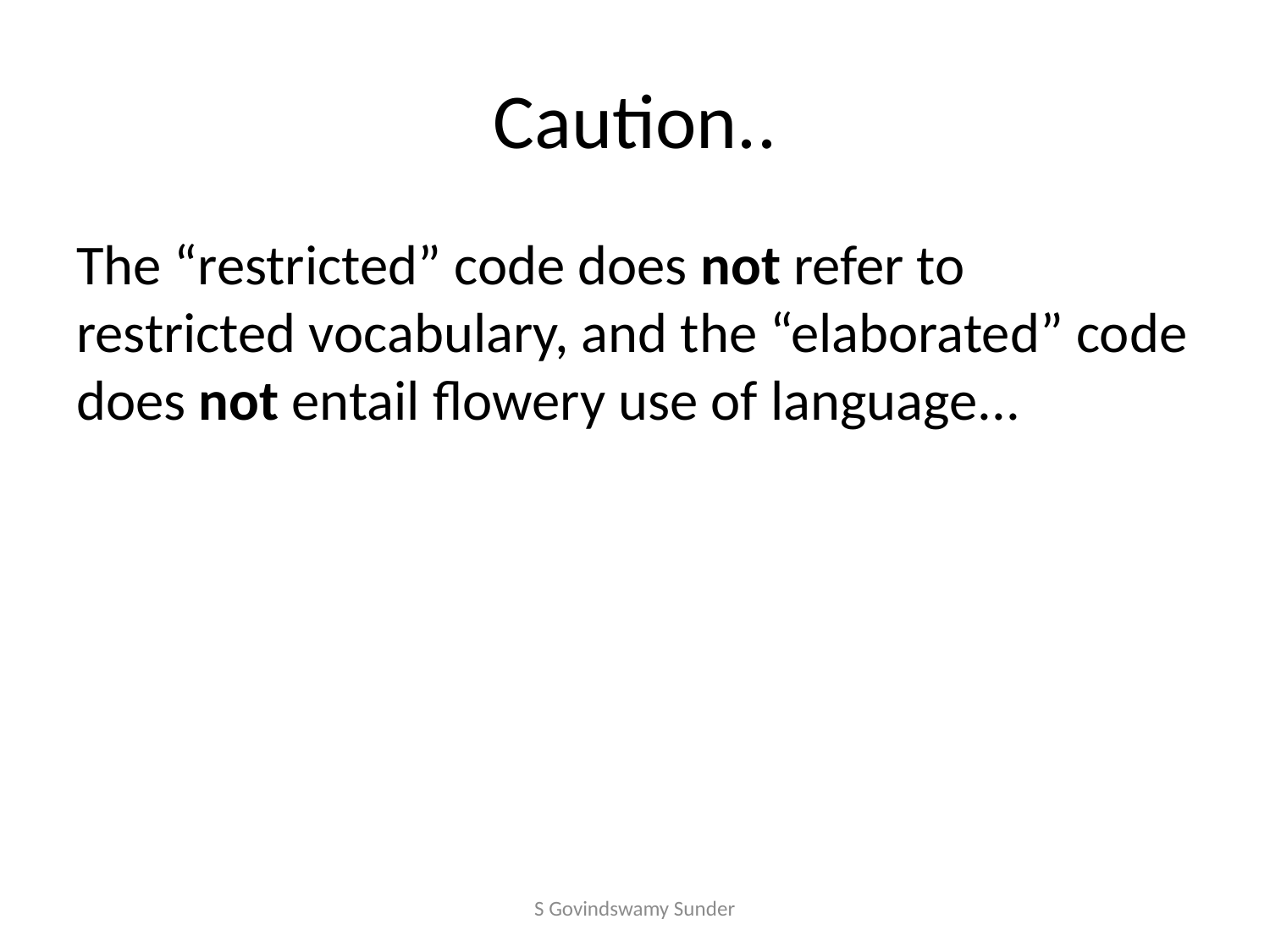

# Caution..
The “restricted” code does not refer to restricted vocabulary, and the “elaborated” code does not entail flowery use of language...
S Govindswamy Sunder